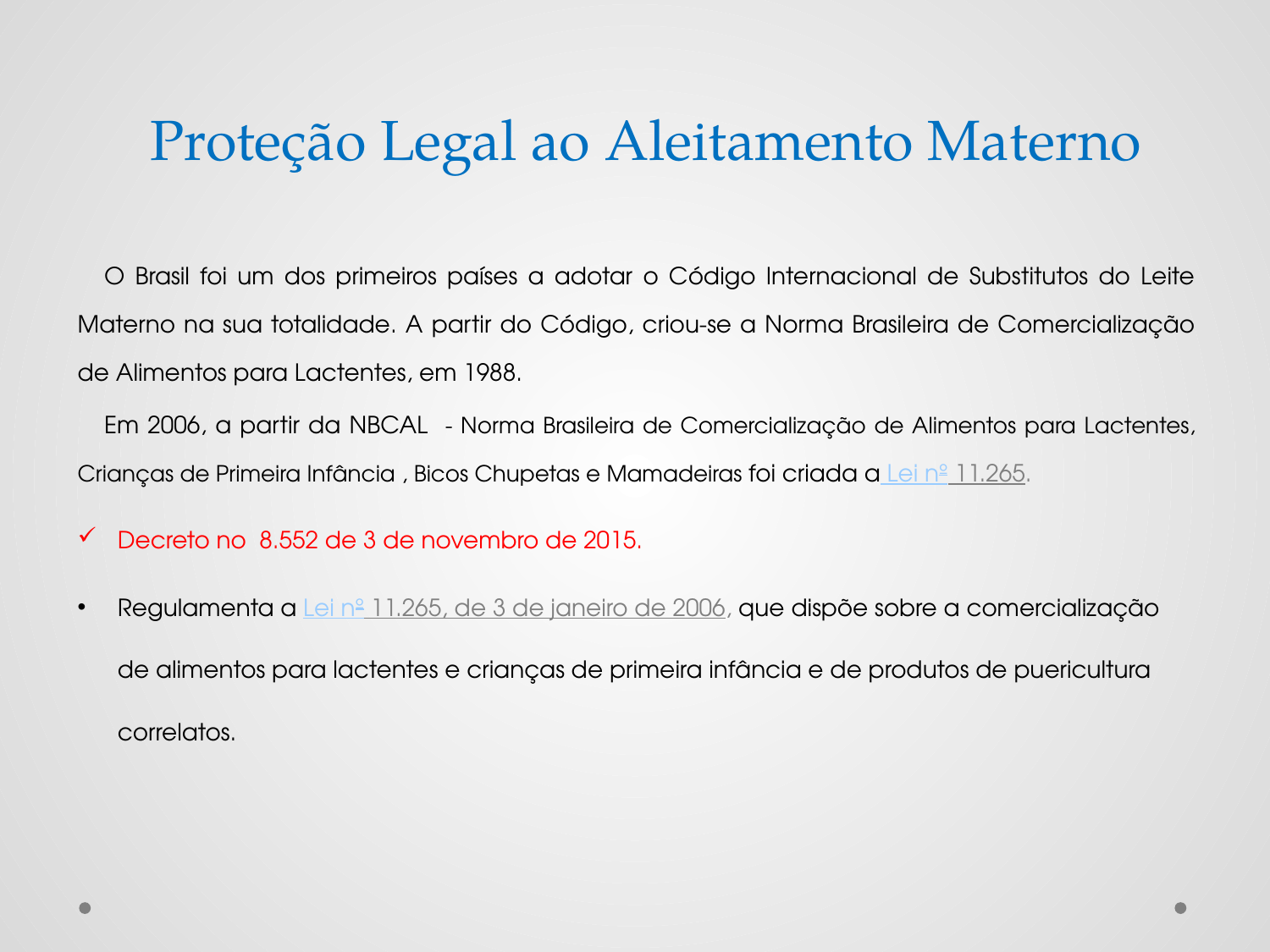

# Proteção Legal ao Aleitamento Materno
	O Brasil foi um dos primeiros países a adotar o Código Internacional de Substitutos do Leite Materno na sua totalidade. A partir do Código, criou-se a Norma Brasileira de Comercialização de Alimentos para Lactentes, em 1988.
	Em 2006, a partir da NBCAL  - Norma Brasileira de Comercialização de Alimentos para Lactentes, Crianças de Primeira Infância , Bicos Chupetas e Mamadeiras foi criada a Lei nº 11.265.
Decreto no  8.552 de 3 de novembro de 2015.
Regulamenta a Lei nº 11.265, de 3 de janeiro de 2006, que dispõe sobre a comercialização de alimentos para lactentes e crianças de primeira infância e de produtos de puericultura correlatos.